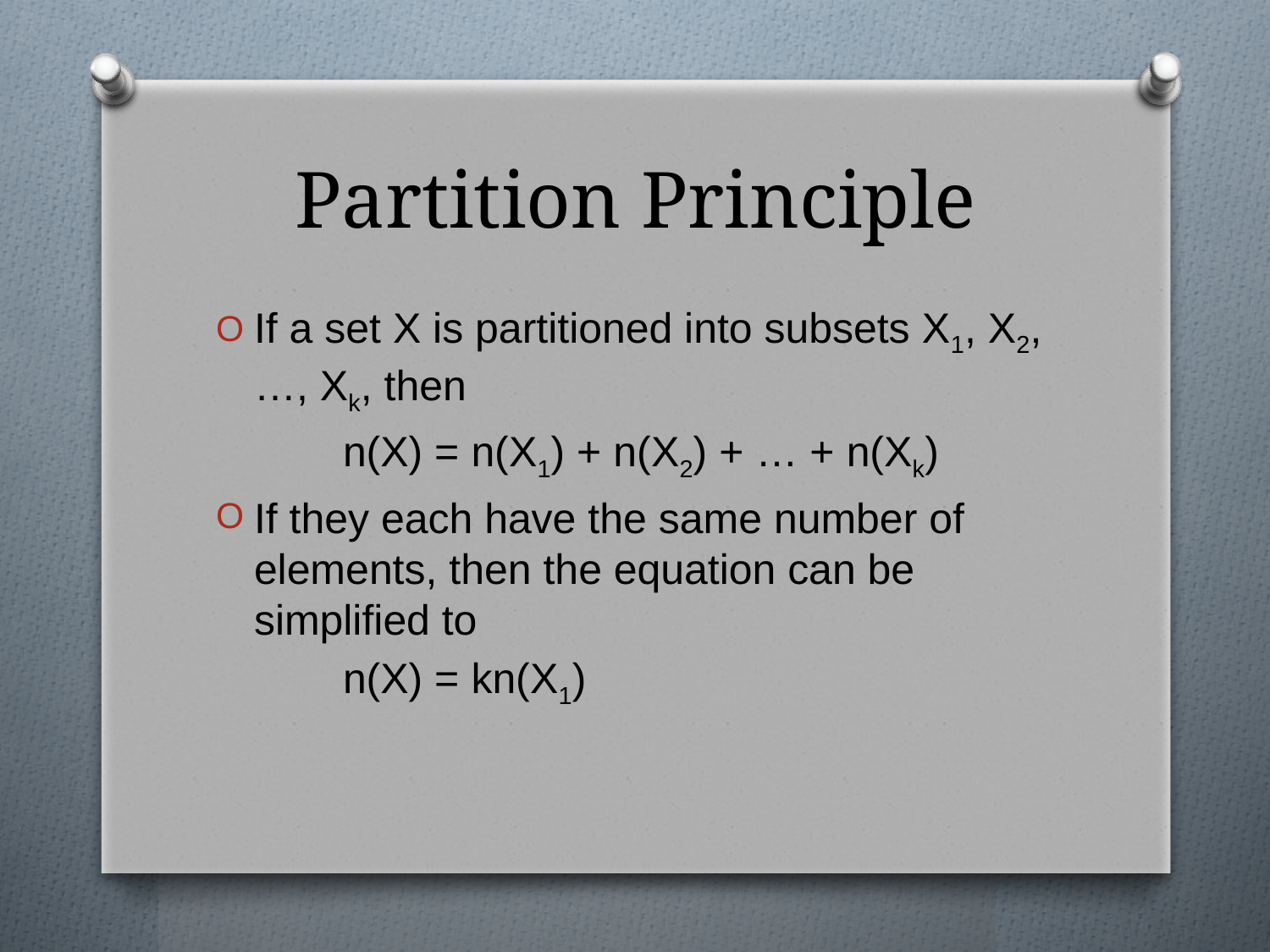

# Partition Principle
If a set X is partitioned into subsets X1, X2, …, Xk, then
	n(X) = n(X1) + n(X2) + … + n(Xk)
If they each have the same number of elements, then the equation can be simplified to
	n(X) = kn(X1)